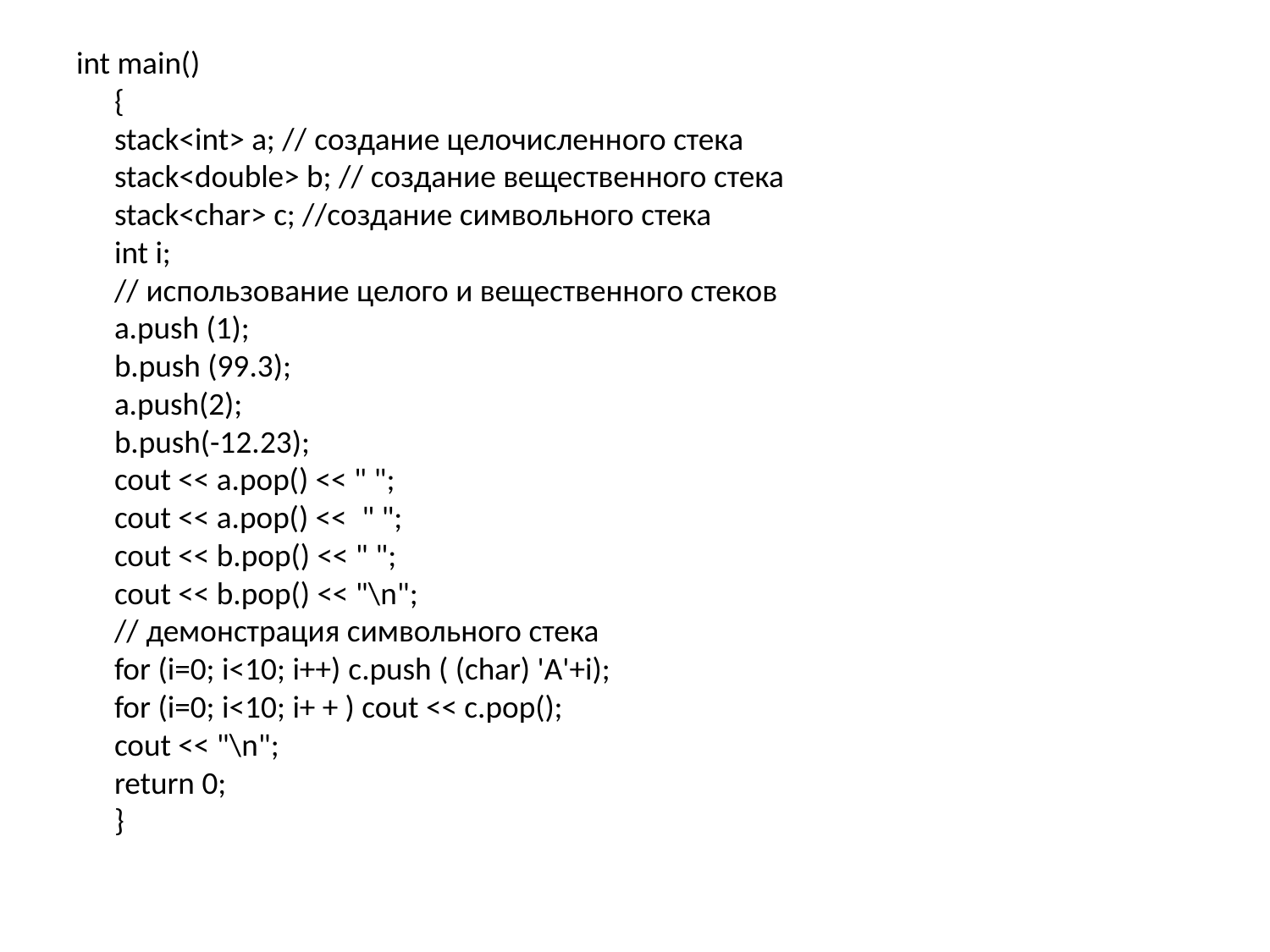

int main()
{
stack<int> a; // создание целочисленного стека
stack<double> b; // создание вещественного стека
stack<char> с; //создание символьного стека
int i;
// использование целого и вещественного стеков
a.push (1);
b.push (99.3);
a.push(2);
b.push(-12.23);
cout << a.pop() << " ";
cout << a.pop() <<  " ";
cout << b.pop() << " ";
cout << b.pop() << "\n";
// демонстрация символьного стека
for (i=0; i<10; i++) с.push ( (char) 'A'+i);
for (i=0; i<10; i+ + ) cout << c.pop();
cout << "\n";
return 0;
}